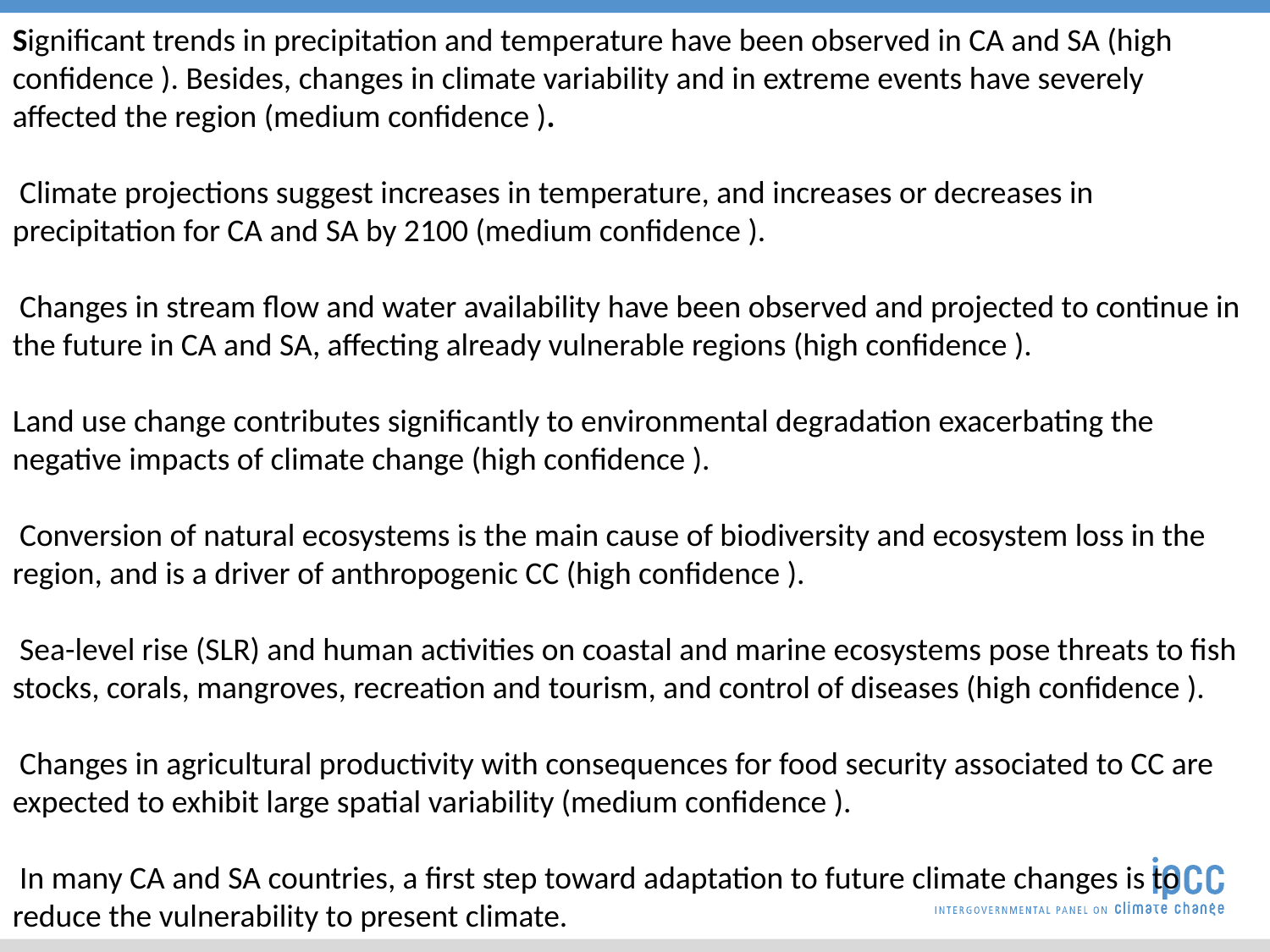

Significant trends in precipitation and temperature have been observed in CA and SA (high confidence ). Besides, changes in climate variability and in extreme events have severely
affected the region (medium confidence ).

 Climate projections suggest increases in temperature, and increases or decreases in precipitation for CA and SA by 2100 (medium confidence ).

 Changes in stream flow and water availability have been observed and projected to continue in the future in CA and SA, affecting already vulnerable regions (high confidence ).

Land use change contributes significantly to environmental degradation exacerbating the negative impacts of climate change (high confidence ).

 Conversion of natural ecosystems is the main cause of biodiversity and ecosystem loss in the region, and is a driver of anthropogenic CC (high confidence ).

 Sea-level rise (SLR) and human activities on coastal and marine ecosystems pose threats to fish stocks, corals, mangroves, recreation and tourism, and control of diseases (high confidence ).

 Changes in agricultural productivity with consequences for food security associated to CC are expected to exhibit large spatial variability (medium confidence ).

 In many CA and SA countries, a first step toward adaptation to future climate changes is to reduce the vulnerability to present climate.